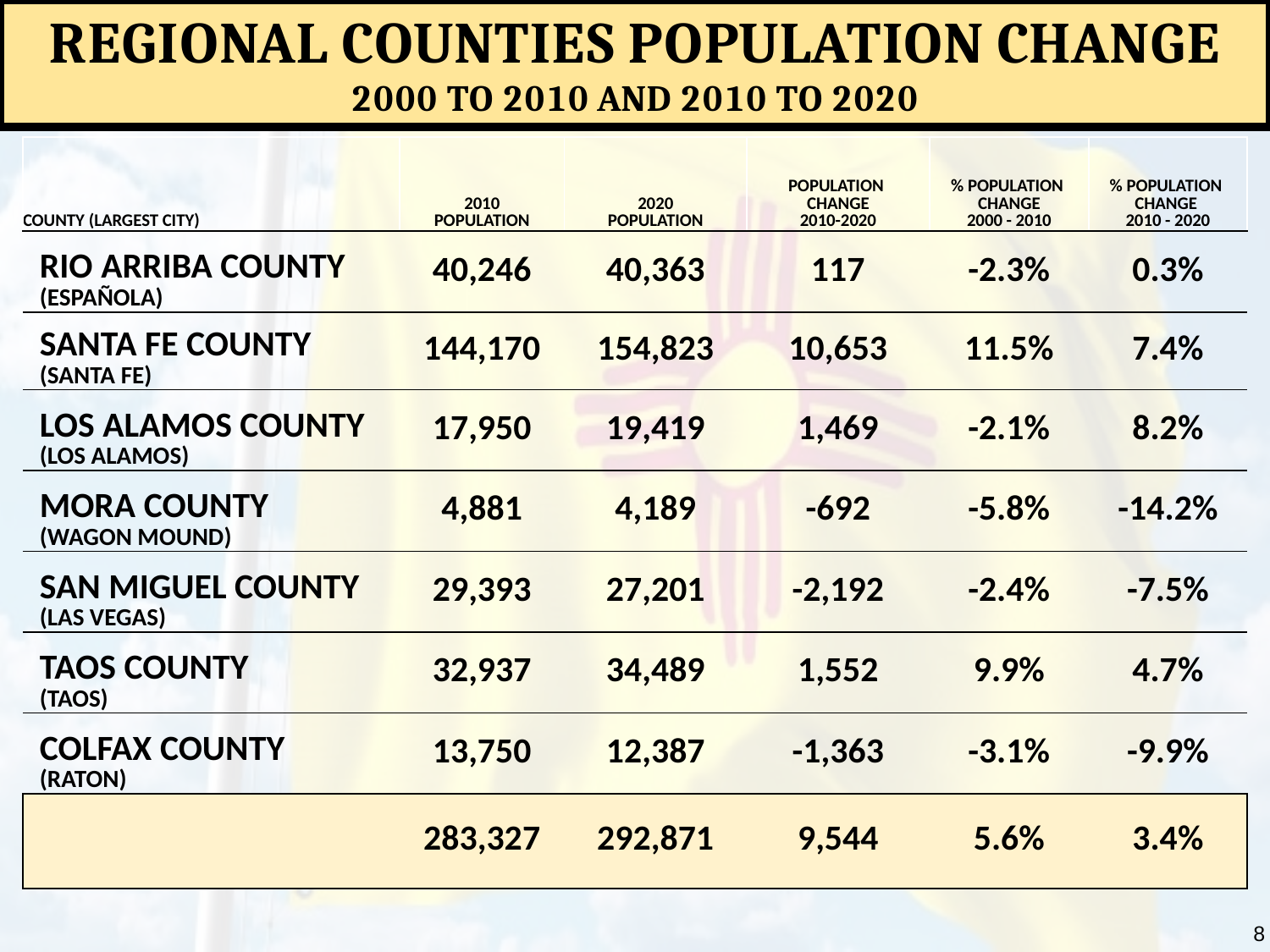

Regional Counties Population Change
2000 to 2010 and 2010 to 2020
| County (Largest City) | 2010 Population | 2020 Population | Population Change 2010-2020 | % Population Change 2000 - 2010 | % Population Change 2010 - 2020 |
| --- | --- | --- | --- | --- | --- |
| Rio Arriba County (Española) | 40,246 | 40,363 | 117 | -2.3% | 0.3% |
| Santa Fe County (Santa Fe) | 144,170 | 154,823 | 10,653 | 11.5% | 7.4% |
| Los Alamos County (Los Alamos) | 17,950 | 19,419 | 1,469 | -2.1% | 8.2% |
| Mora County (Wagon Mound) | 4,881 | 4,189 | -692 | -5.8% | -14.2% |
| San Miguel County (Las Vegas) | 29,393 | 27,201 | -2,192 | -2.4% | -7.5% |
| Taos County (Taos) | 32,937 | 34,489 | 1,552 | 9.9% | 4.7% |
| Colfax County (Raton) | 13,750 | 12,387 | -1,363 | -3.1% | -9.9% |
|  | 283,327 | 292,871 | 9,544 | 5.6% | 3.4% |
8